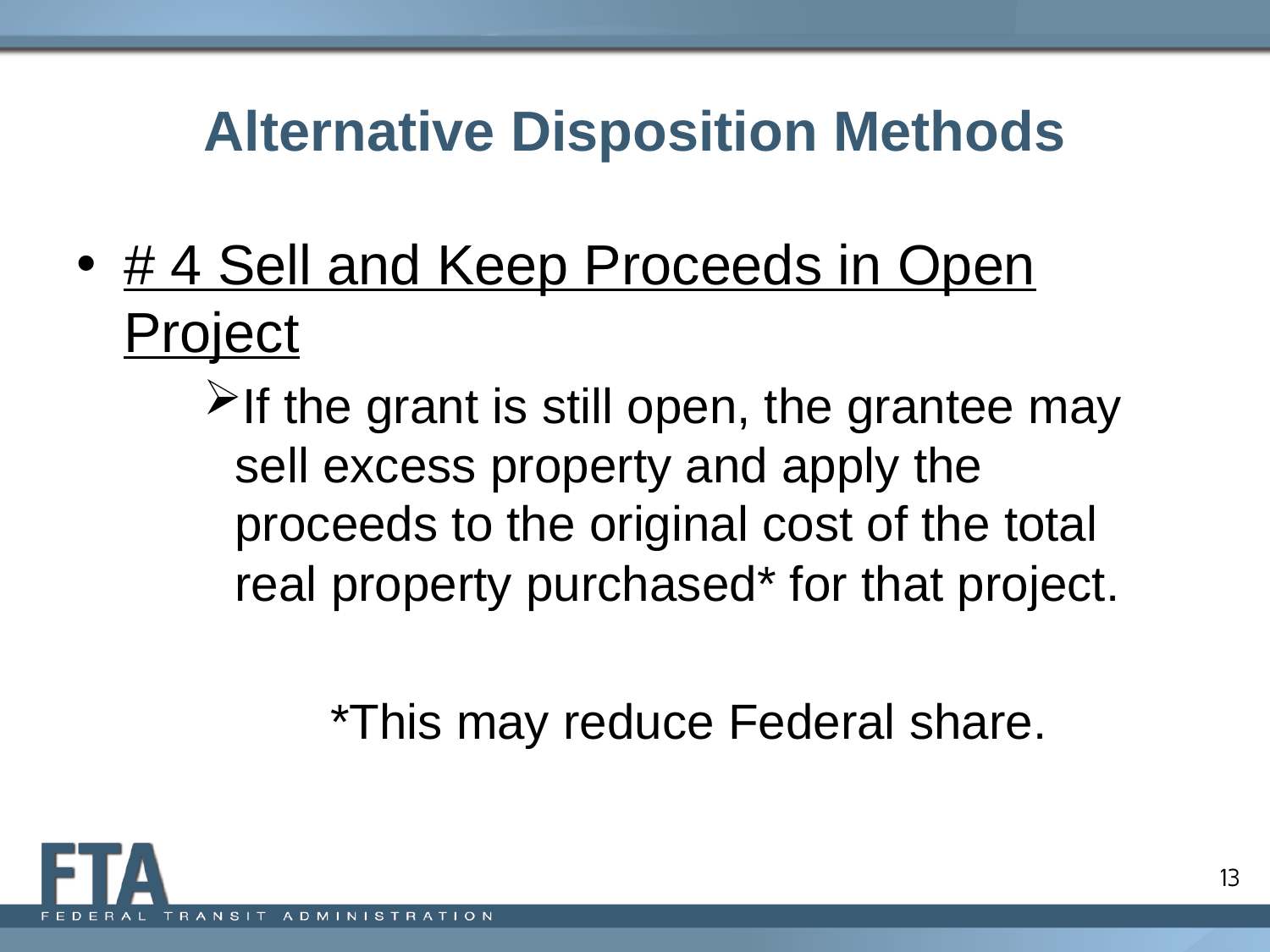

# Alternative Disposition Methods
# 4 Sell and Keep Proceeds in Open Project
If the grant is still open, the grantee may sell excess property and apply the proceeds to the original cost of the total real property purchased* for that project.

	*This may reduce Federal share.